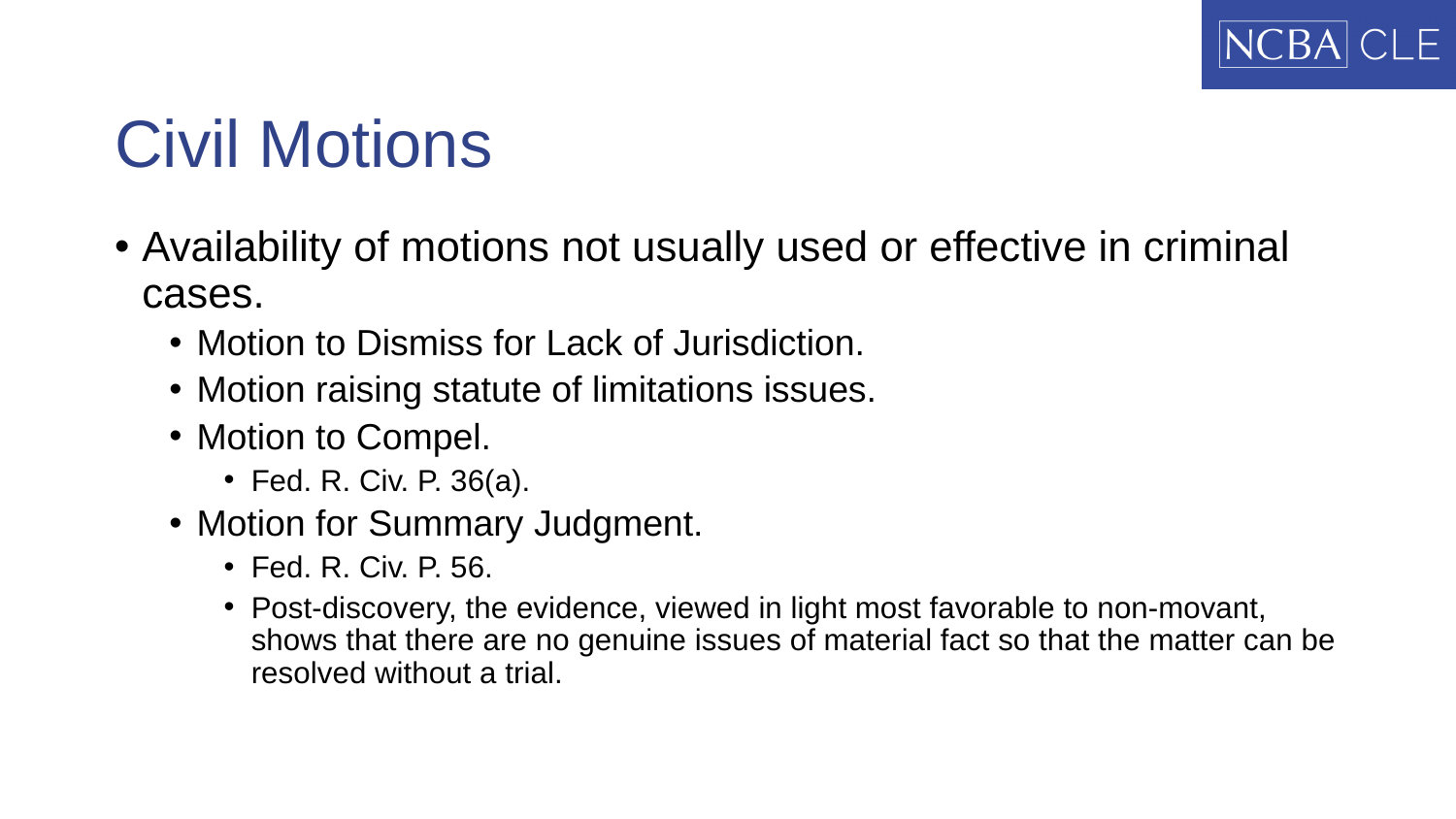

# Civil Motions
Availability of motions not usually used or effective in criminal cases.
Motion to Dismiss for Lack of Jurisdiction.
Motion raising statute of limitations issues.
Motion to Compel.
Fed. R. Civ. P. 36(a).
Motion for Summary Judgment.
Fed. R. Civ. P. 56.
Post-discovery, the evidence, viewed in light most favorable to non-movant, shows that there are no genuine issues of material fact so that the matter can be resolved without a trial.